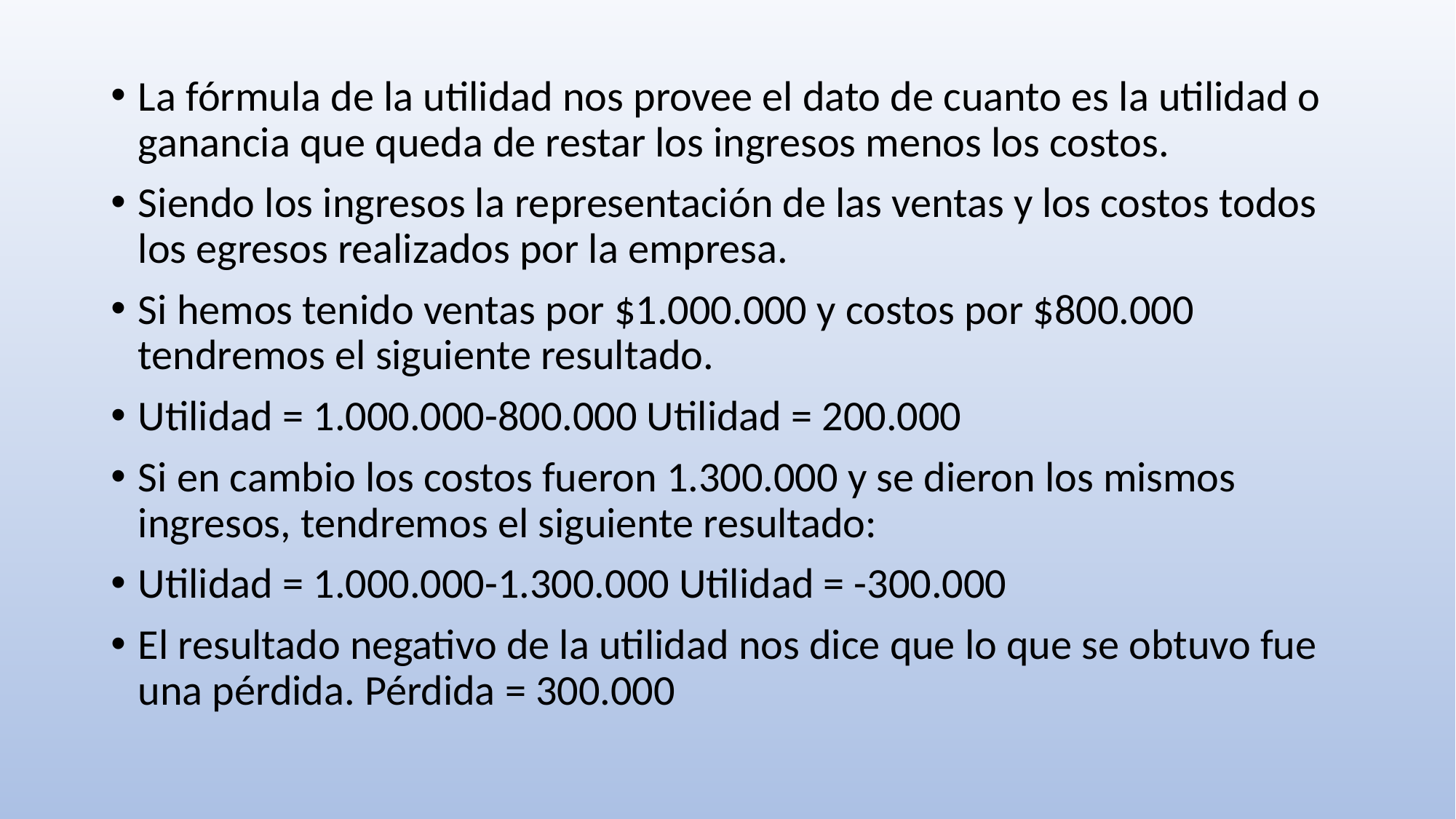

La fórmula de la utilidad nos provee el dato de cuanto es la utilidad o ganancia que queda de restar los ingresos menos los costos.
Siendo los ingresos la representación de las ventas y los costos todos los egresos realizados por la empresa.
Si hemos tenido ventas por $1.000.000 y costos por $800.000 tendremos el siguiente resultado.
Utilidad = 1.000.000-800.000 Utilidad = 200.000
Si en cambio los costos fueron 1.300.000 y se dieron los mismos ingresos, tendremos el siguiente resultado:
Utilidad = 1.000.000-1.300.000 Utilidad = -300.000
El resultado negativo de la utilidad nos dice que lo que se obtuvo fue una pérdida. Pérdida = 300.000